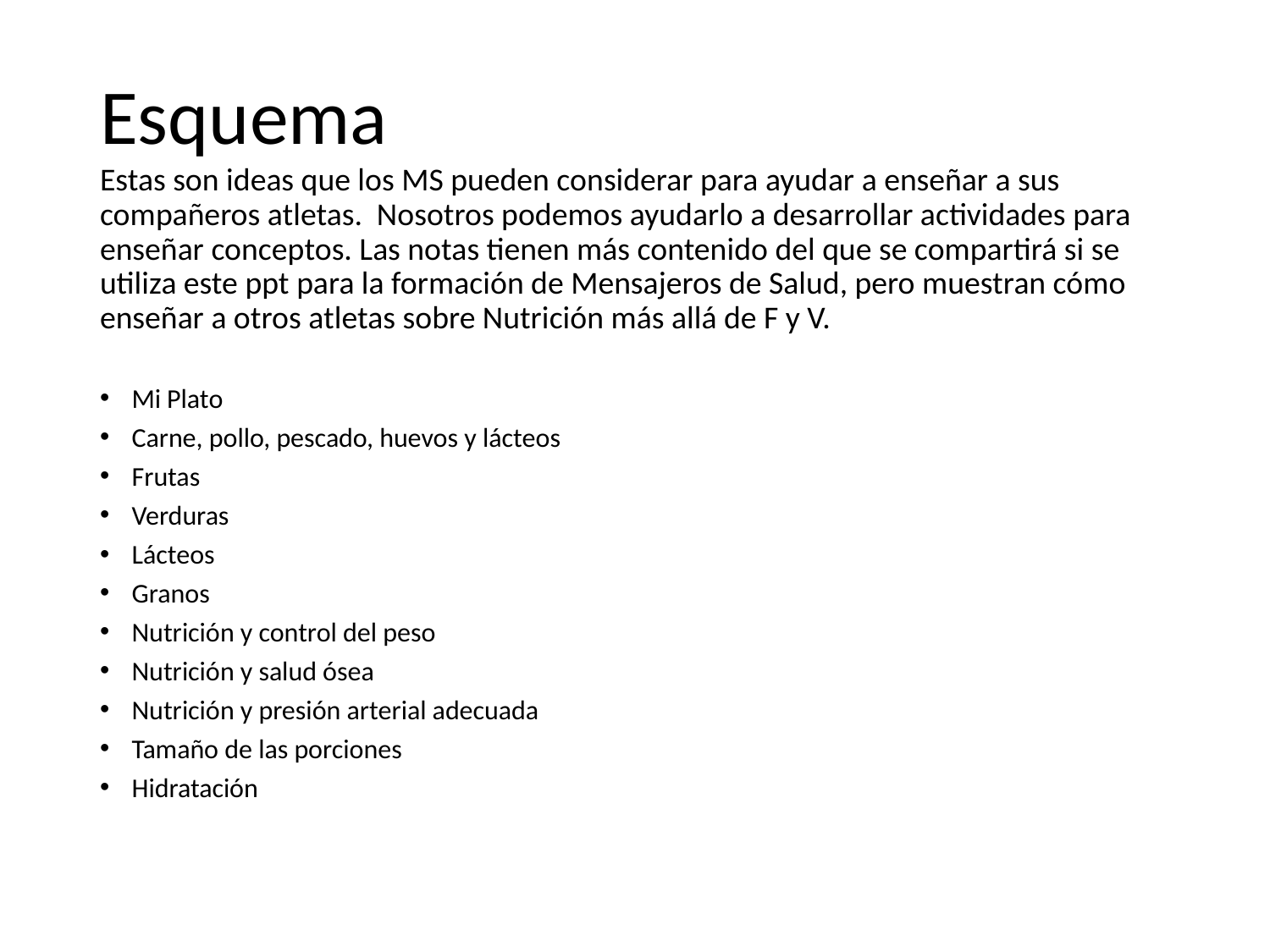

# Esquema
Estas son ideas que los MS pueden considerar para ayudar a enseñar a sus compañeros atletas.  Nosotros podemos ayudarlo a desarrollar actividades para enseñar conceptos. Las notas tienen más contenido del que se compartirá si se utiliza este ppt para la formación de Mensajeros de Salud, pero muestran cómo enseñar a otros atletas sobre Nutrición más allá de F y V.

Mi Plato
Carne, pollo, pescado, huevos y lácteos
Frutas
Verduras
Lácteos
Granos
Nutrición y control del peso
Nutrición y salud ósea
Nutrición y presión arterial adecuada
Tamaño de las porciones
Hidratación